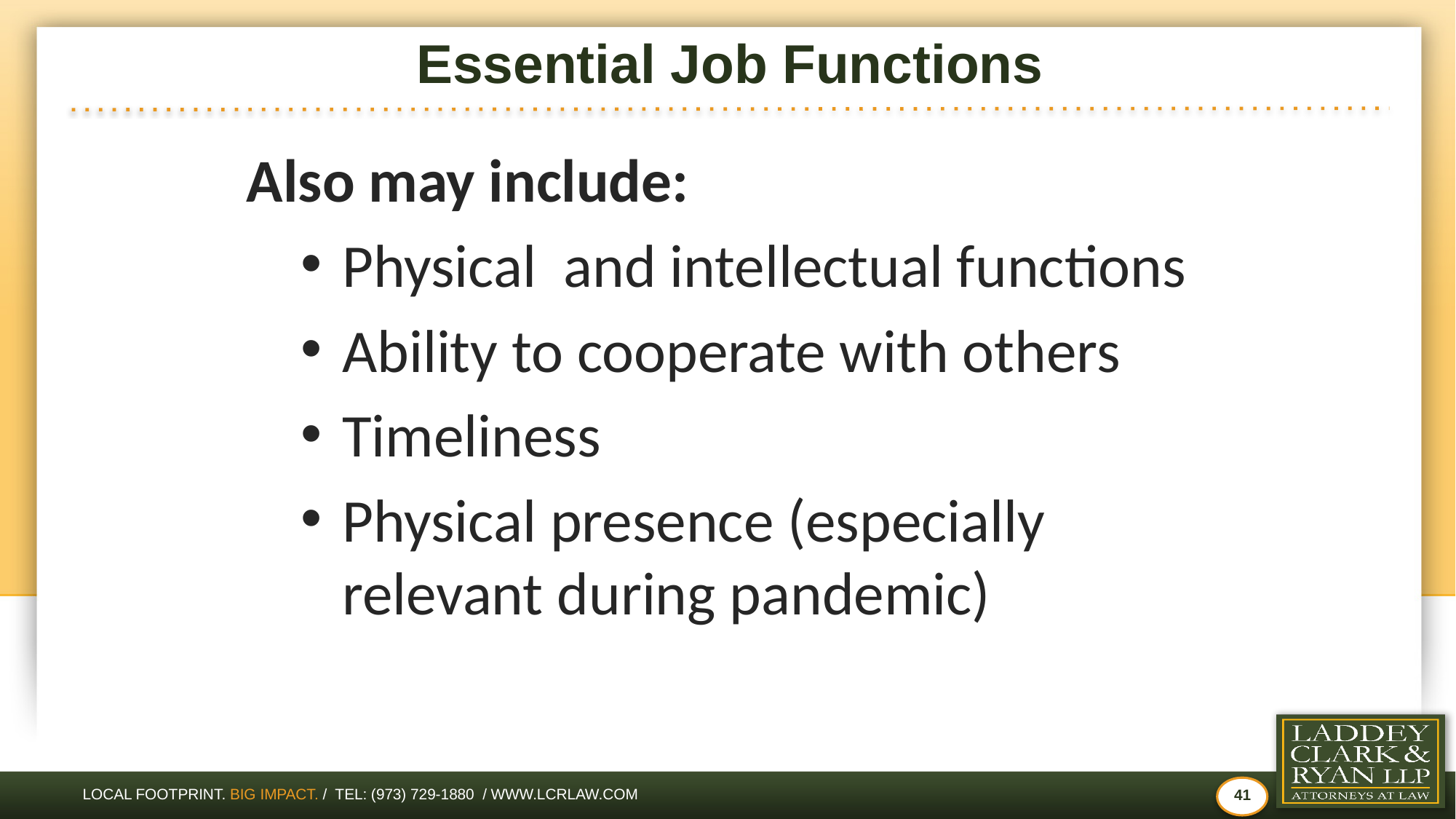

# Essential Job Functions

Also may include:
Physical  and intellectual functions
Ability to cooperate with others
Timeliness
Physical presence (especially relevant during pandemic)